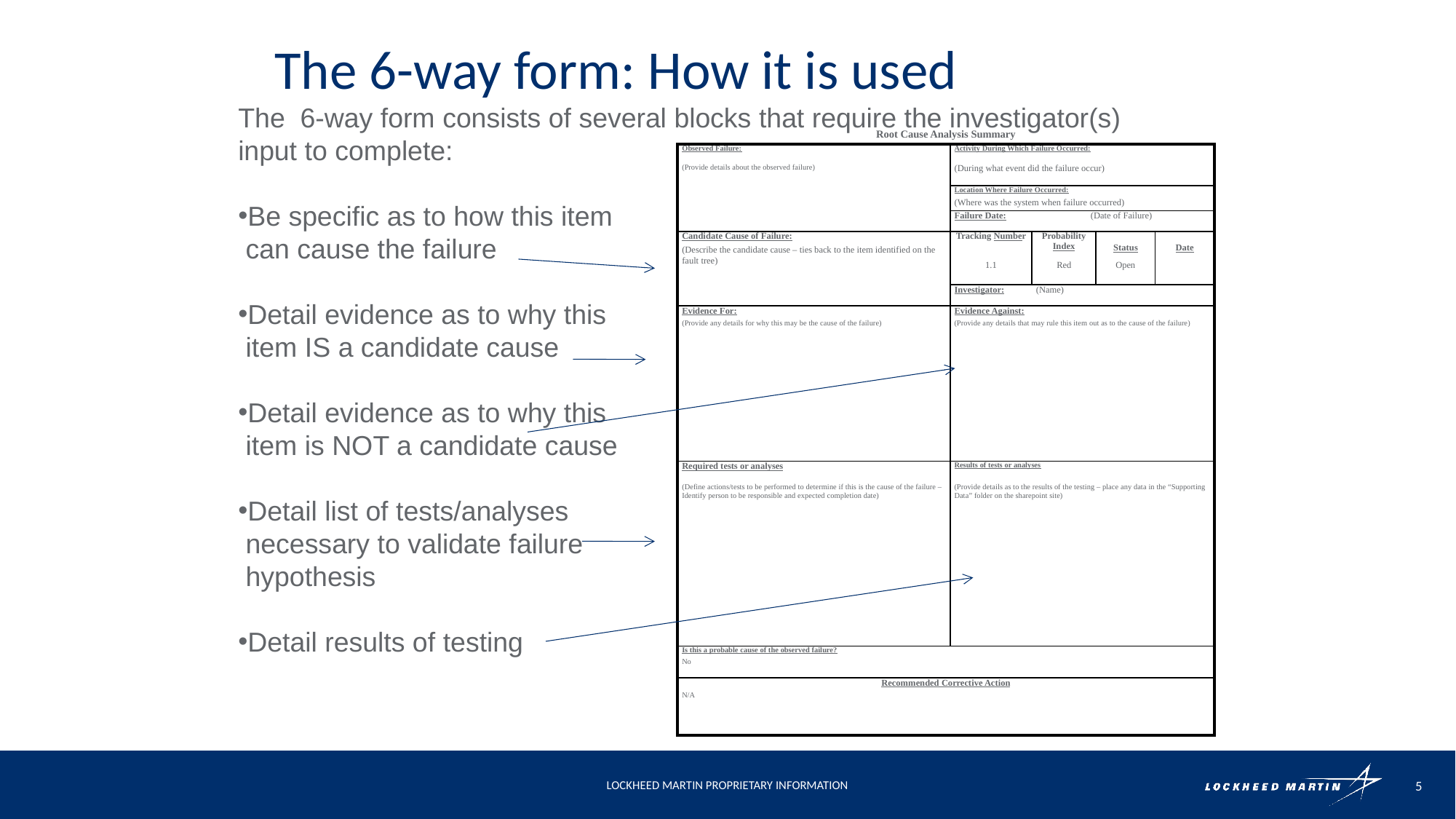

# The 6-way form: How it is used
The  6-way form consists of several blocks that require the investigator(s) input to complete:

Be specific as to how this item
 can cause the failure

Detail evidence as to why this
 item IS a candidate cause

Detail evidence as to why this
 item is NOT a candidate cause

Detail list of tests/analyses
 necessary to validate failure
 hypothesis

Detail results of testing

| Root Cause Analysis Summary |  |  |  |  |  |
| --- | --- | --- | --- | --- | --- |
| Observed Failure: | Activity During Which Failure Occurred: |  |  |  |  |
| (Provide details about the observed failure) | (During what event did the failure occur) |  |  |  |  |
|  | Location Where Failure Occurred: |  |  |  |  |
|  | (Where was the system when failure occurred) |  |  |  |  |
|  | Failure Date: |  | (Date of Failure) |  |  |
| Candidate Cause of Failure: | Tracking Number | Probability Index |  | Status | Date |
| (Describe the candidate cause – ties back to the item identified on the fault tree) |  |  |  |  |  |
|  | 1.1 | Red |  | Open |  |
|  | Investigator: | (Name) |  |  |  |
| Evidence For: | Evidence Against: |  |  |  |  |
| (Provide any details for why this may be the cause of the failure) | (Provide any details that may rule this item out as to the cause of the failure) |  |  |  |  |
| Required tests or analyses | Results of tests or analyses |  |  |  |  |
| (Define actions/tests to be performed to determine if this is the cause of the failure – Identify person to be responsible and expected completion date) | (Provide details as to the results of the testing – place any data in the “Supporting Data” folder on the sharepoint site) |  |  |  |  |
| Is this a probable cause of the observed failure? |  |  |  |  |  |
| No |  |  |  |  |  |
| Recommended Corrective Action |  |  |  |  |  |
| N/A |  |  |  |  |  |